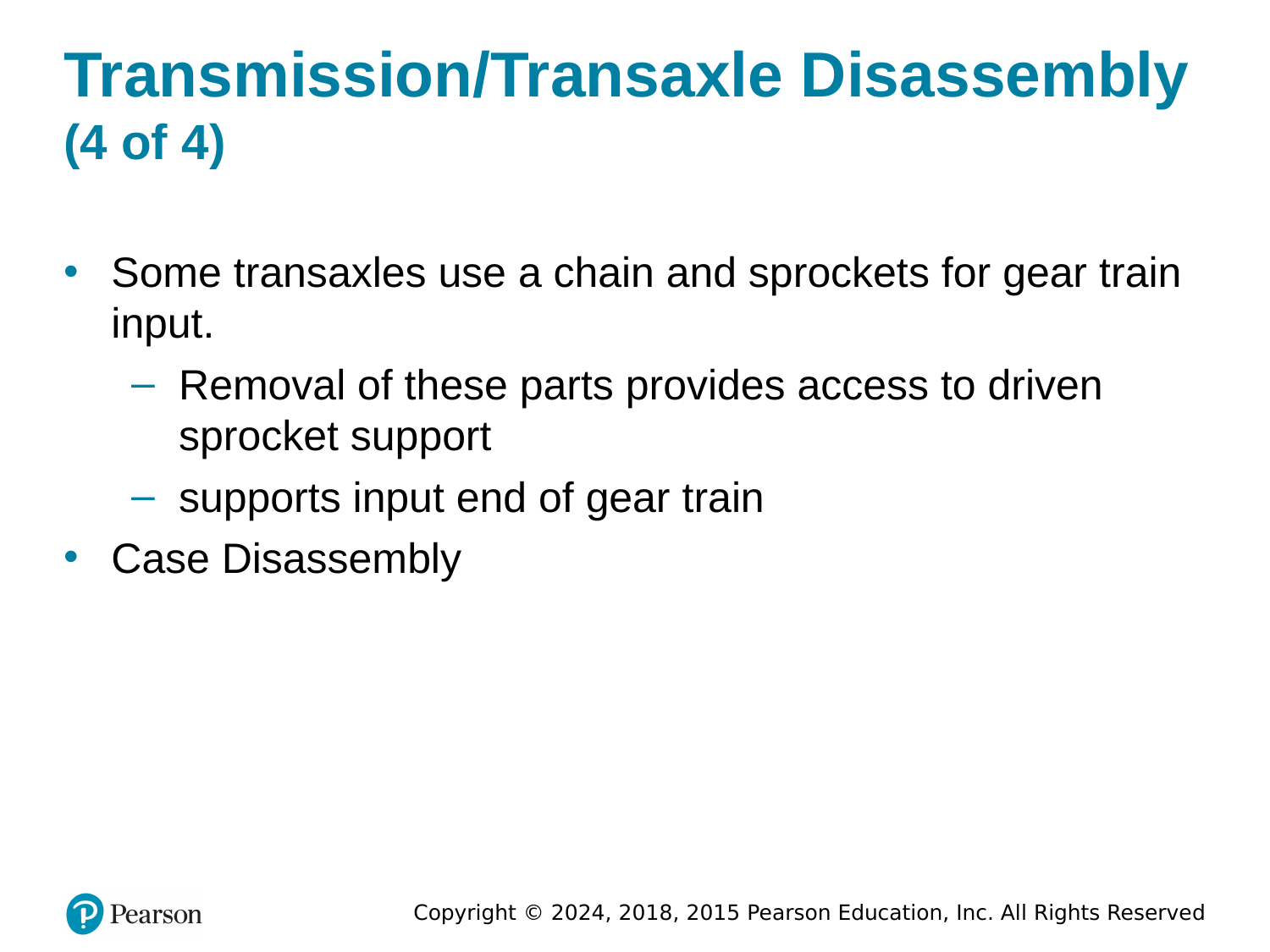

# Transmission/Transaxle Disassembly (4 of 4)
Some transaxles use a chain and sprockets for gear train input.
Removal of these parts provides access to driven sprocket support
supports input end of gear train
Case Disassembly